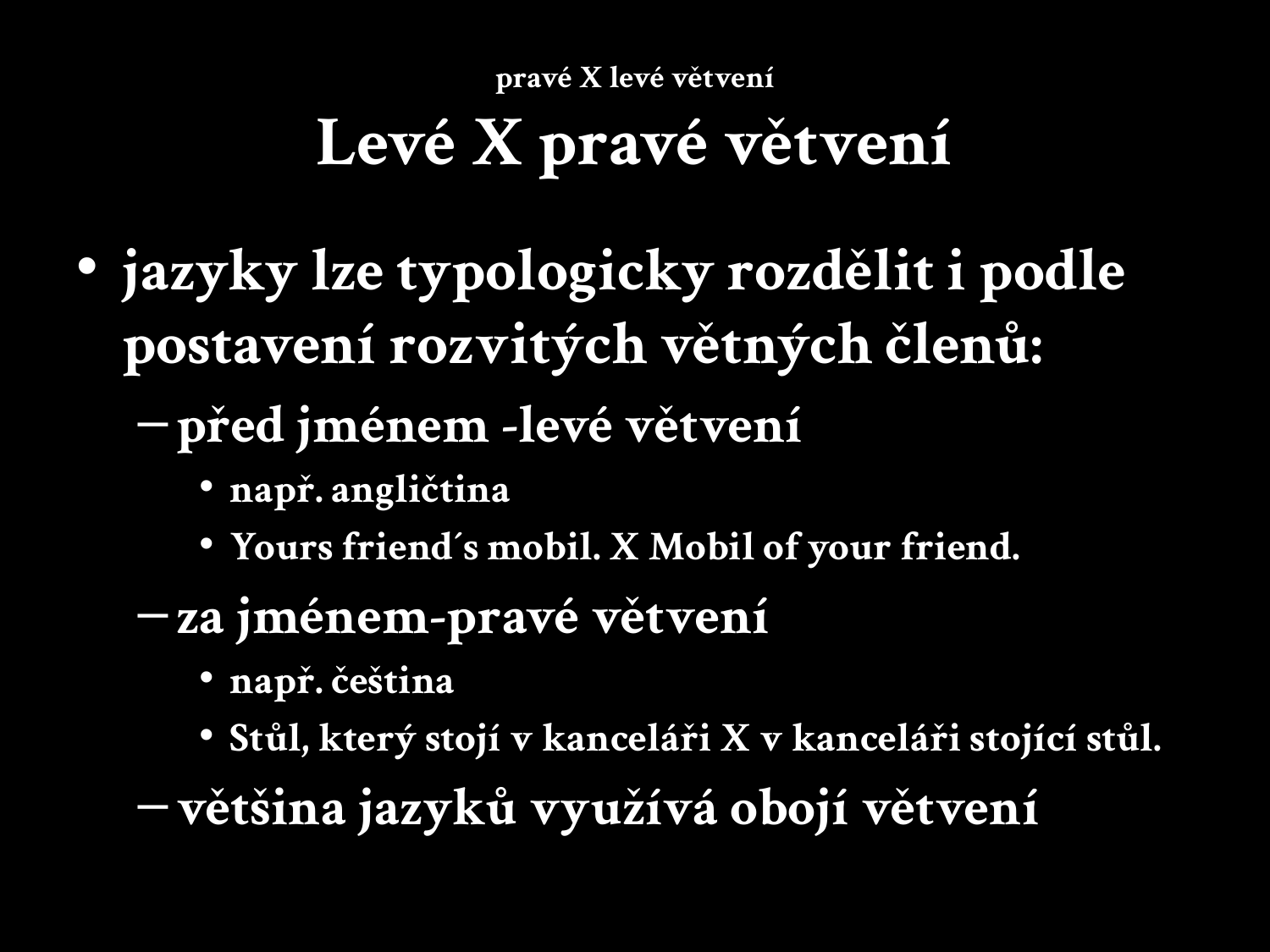

# pravé X levé větvení Levé X pravé větvení
jazyky lze typologicky rozdělit i podle postavení rozvitých větných členů:
před jménem -levé větvení
např. angličtina
Yours friend´s mobil. X Mobil of your friend.
za jménem-pravé větvení
např. čeština
Stůl, který stojí v kanceláři X v kanceláři stojící stůl.
většina jazyků využívá obojí větvení